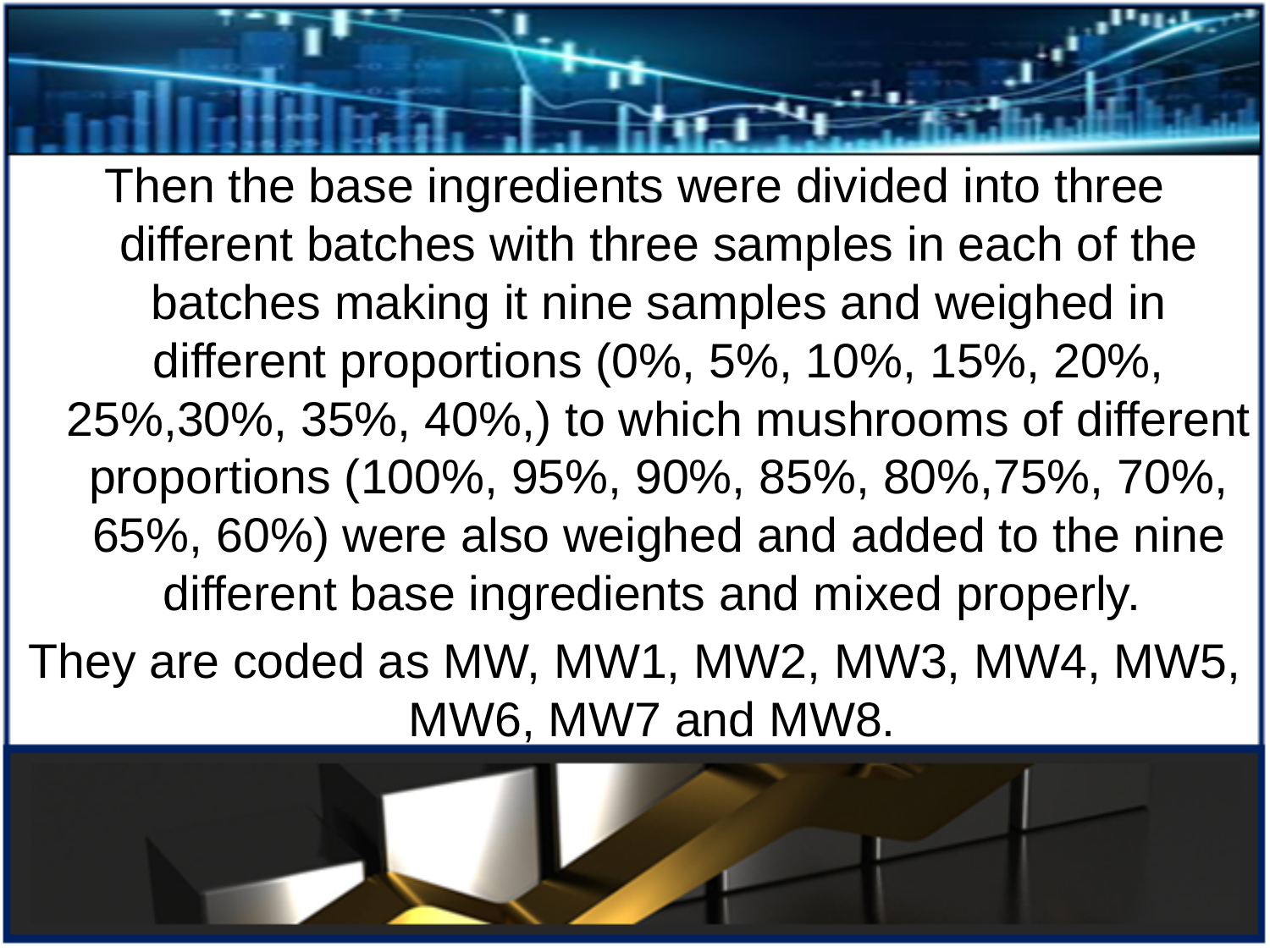

#
Then the base ingredients were divided into three different batches with three samples in each of the batches making it nine samples and weighed in different proportions (0%, 5%, 10%, 15%, 20%, 25%,30%, 35%, 40%,) to which mushrooms of different proportions (100%, 95%, 90%, 85%, 80%,75%, 70%, 65%, 60%) were also weighed and added to the nine different base ingredients and mixed properly.
They are coded as MW, MW1, MW2, MW3, MW4, MW5, MW6, MW7 and MW8.